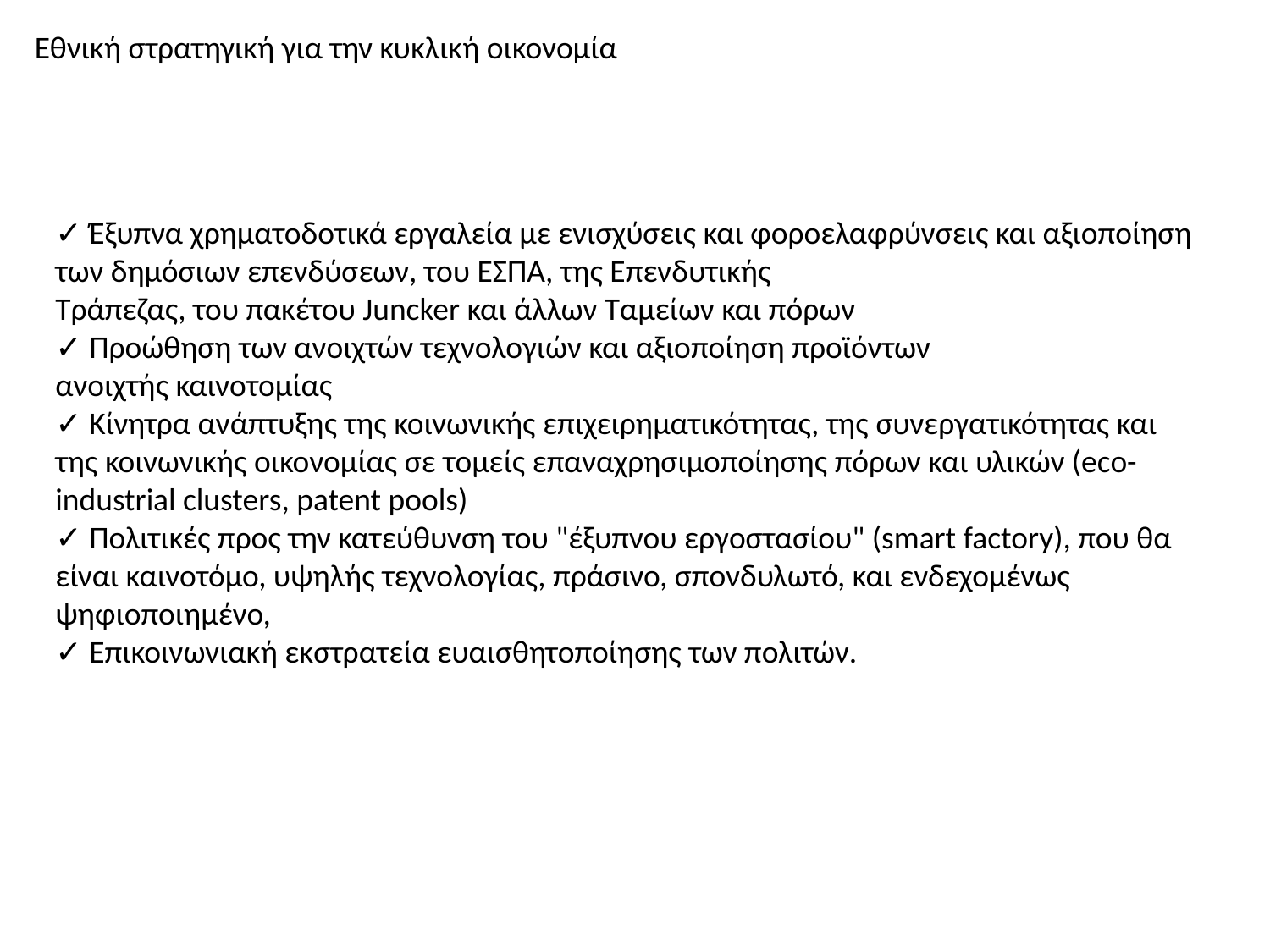

Εθνική στρατηγική για την κυκλική οικονομία
✓ Έξυπνα χρηματοδοτικά εργαλεία με ενισχύσεις και φοροελαφρύνσεις και αξιοποίηση των δημόσιων επενδύσεων, του ΕΣΠΑ, της Επενδυτικής
Τράπεζας, του πακέτου Juncker και άλλων Ταμείων και πόρων
✓ Προώθηση των ανοιχτών τεχνολογιών και αξιοποίηση προϊόντων
ανοιχτής καινοτομίας
✓ Κίνητρα ανάπτυξης της κοινωνικής επιχειρηματικότητας, της συνεργατικότητας και της κοινωνικής οικονομίας σε τομείς επαναχρησιμοποίησης πόρων και υλικών (eco-industrial clusters, patent pools)
✓ Πολιτικές προς την κατεύθυνση του "έξυπνου εργοστασίου" (smart factory), που θα είναι καινοτόμο, υψηλής τεχνολογίας, πράσινο, σπονδυλωτό, και ενδεχομένως ψηφιοποιημένο,
✓ Επικοινωνιακή εκστρατεία ευαισθητοποίησης των πολιτών.